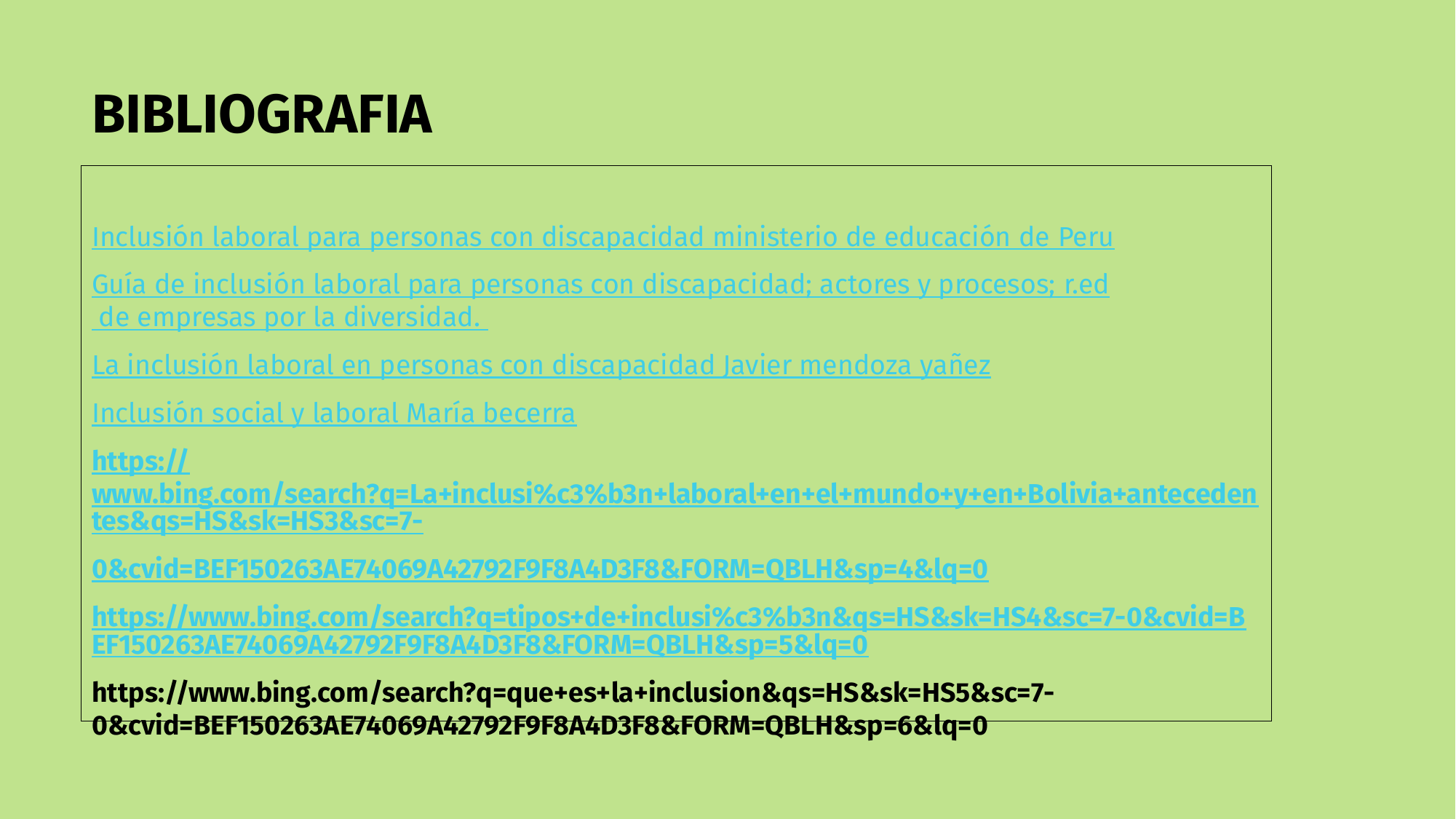

# BIBLIOGRAFIA

Inclusión laboral para personas con discapacidad ministerio de educación de Peru
Guía de inclusión laboral para personas con discapacidad; actores y procesos; r.ed de empresas por la diversidad.
La inclusión laboral en personas con discapacidad Javier mendoza yañez
Inclusión social y laboral María becerra
https://www.bing.com/search?q=La+inclusi%c3%b3n+laboral+en+el+mundo+y+en+Bolivia+antecedentes&qs=HS&sk=HS3&sc=7-
0&cvid=BEF150263AE74069A42792F9F8A4D3F8&FORM=QBLH&sp=4&lq=0
https://www.bing.com/search?q=tipos+de+inclusi%c3%b3n&qs=HS&sk=HS4&sc=7-0&cvid=BEF150263AE74069A42792F9F8A4D3F8&FORM=QBLH&sp=5&lq=0
https://www.bing.com/search?q=que+es+la+inclusion&qs=HS&sk=HS5&sc=7-0&cvid=BEF150263AE74069A42792F9F8A4D3F8&FORM=QBLH&sp=6&lq=0